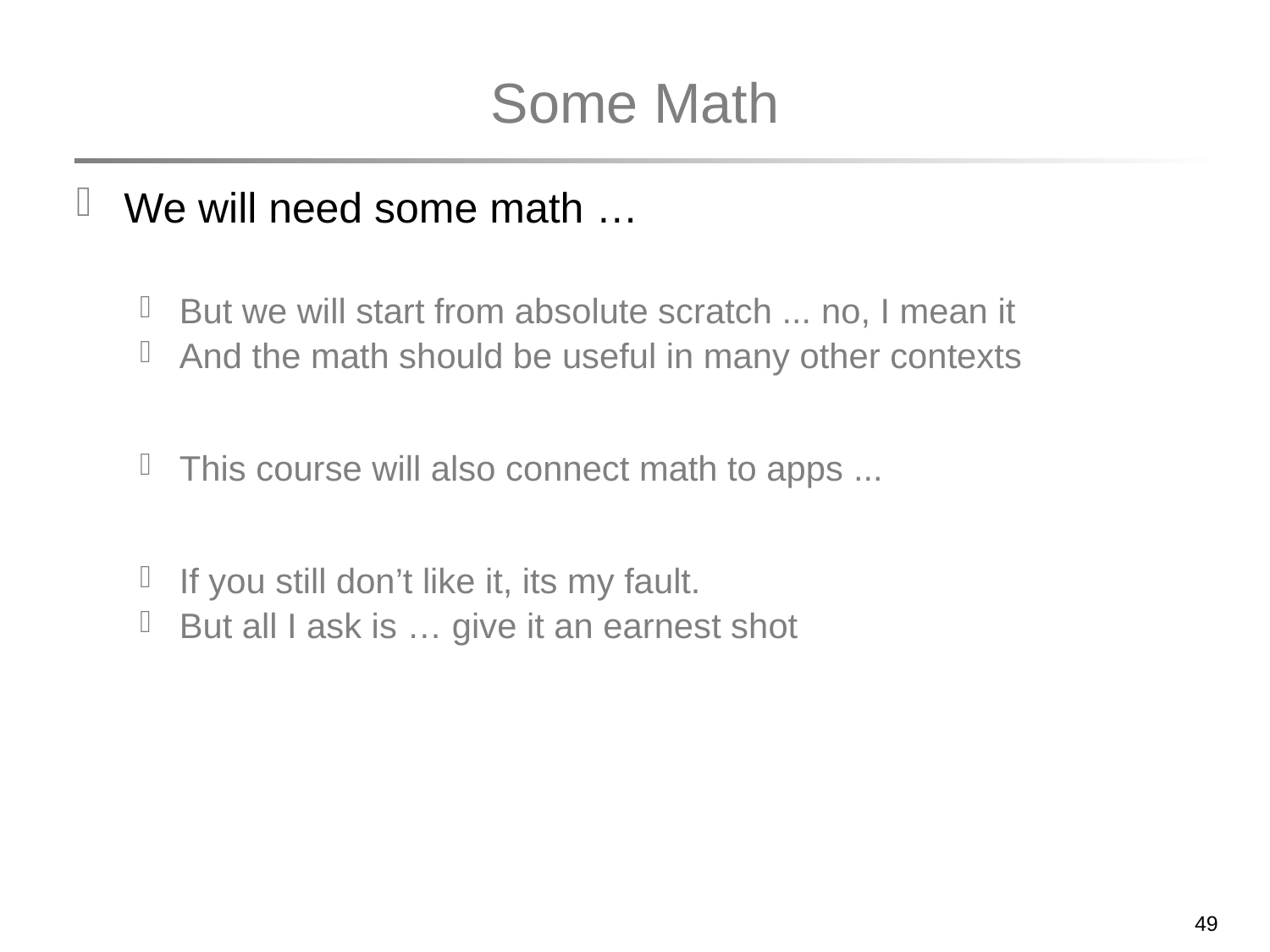

# Some Math
We will need some math …

But we will start from absolute scratch ... no, I mean it
And the math should be useful in many other contexts

This course will also connect math to apps ...

If you still don’t like it, its my fault.
But all I ask is … give it an earnest shot